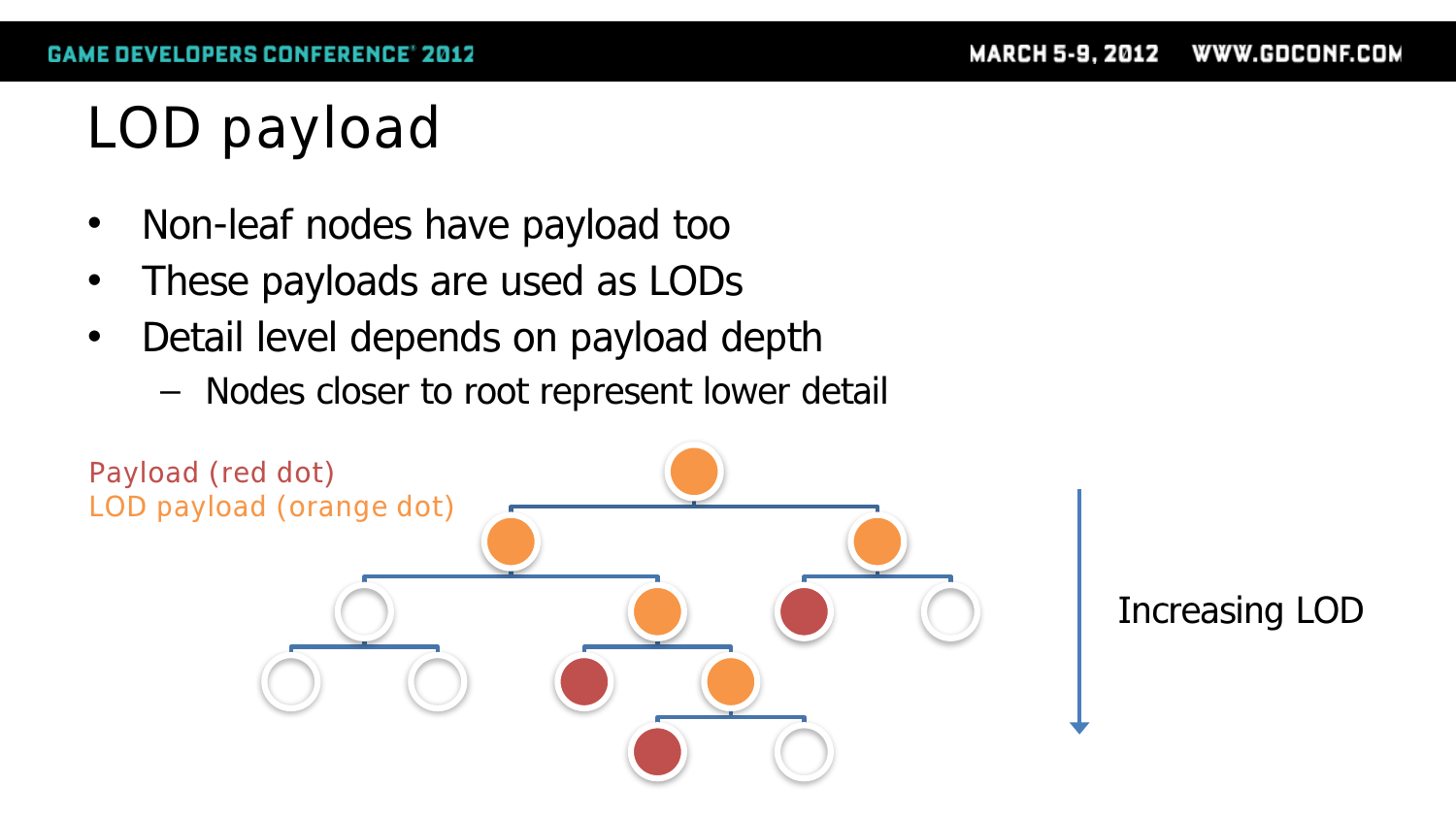

# LOD payload
Non-leaf nodes have payload too
These payloads are used as LODs
Detail level depends on payload depth
Nodes closer to root represent lower detail

Payload (red dot)
LOD payload (orange dot)
Increasing LOD